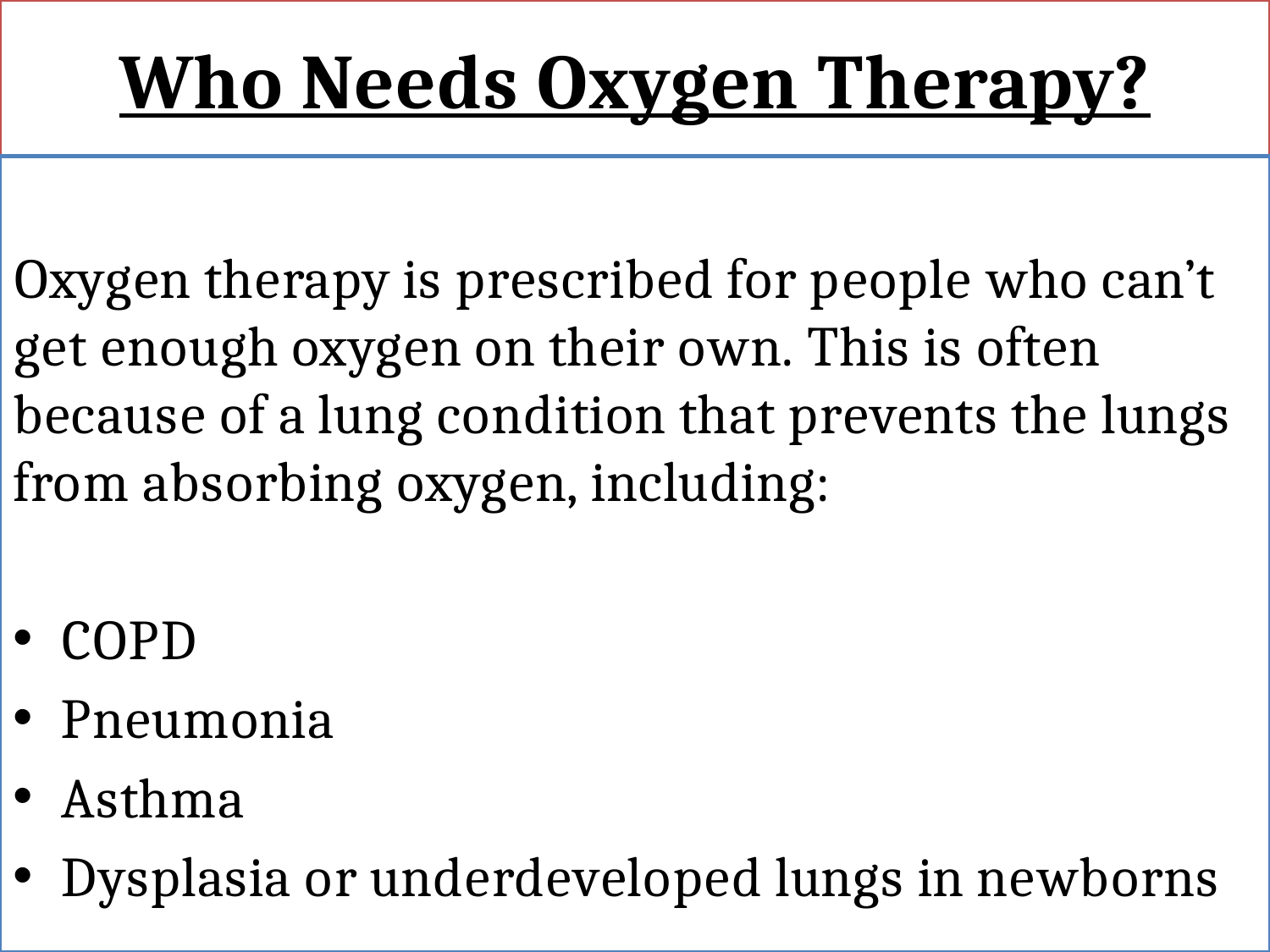

# Who Needs Oxygen Therapy?

Oxygen therapy is prescribed for people who can’t get enough oxygen on their own. This is often because of a lung condition that prevents the lungs from absorbing oxygen, including:

COPD
Pneumonia
Asthma
Dysplasia or underdeveloped lungs in newborns